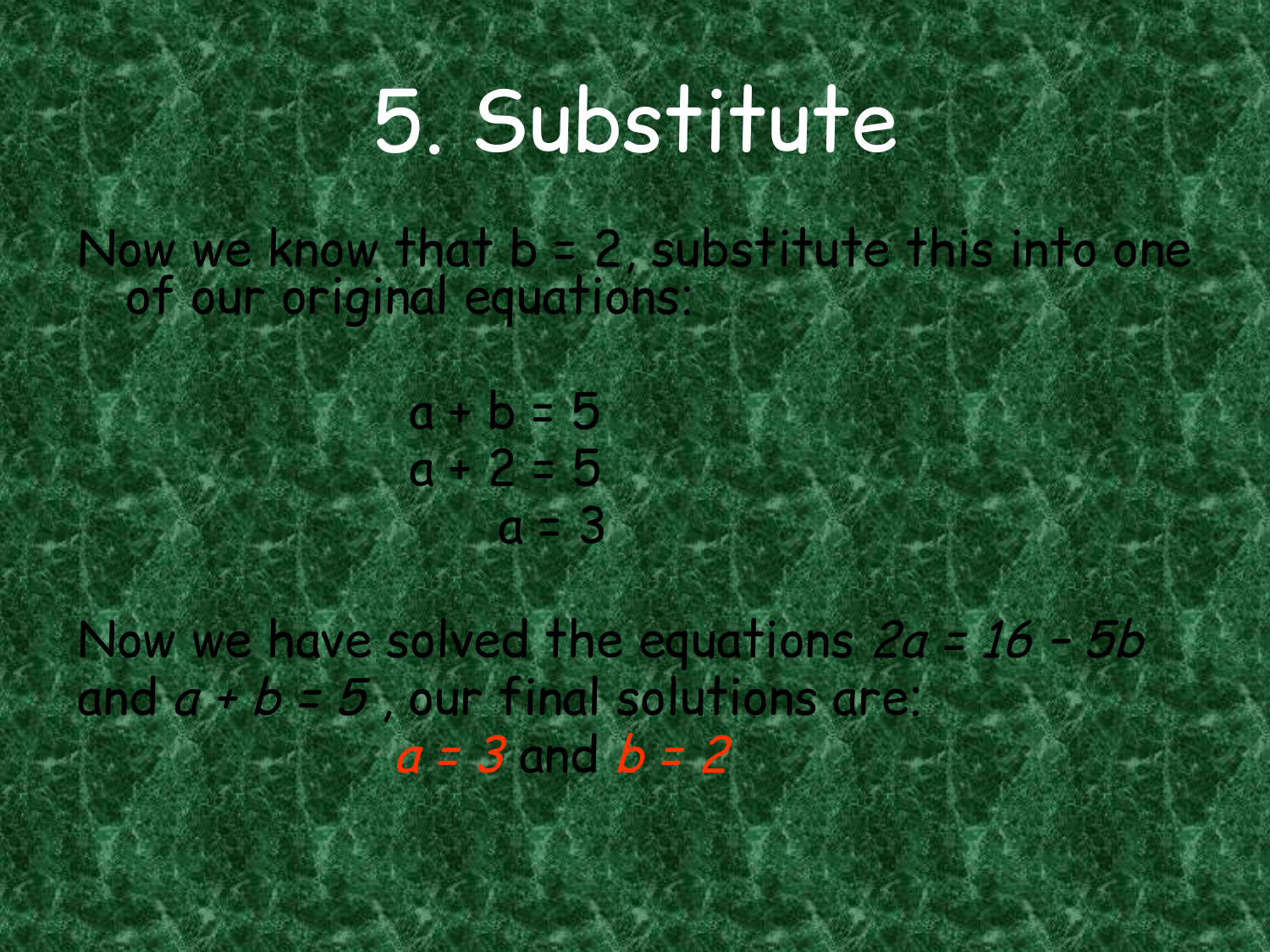

# 5. Substitute
Now we know that b = 2, substitute this into one of our original equations:

			  a + b = 5
			  a + 2 = 5
			        a = 3

Now we have solved the equations 2a = 16 – 5b
and a + b = 5 , our final solutions are:
			 a = 3 and b = 2